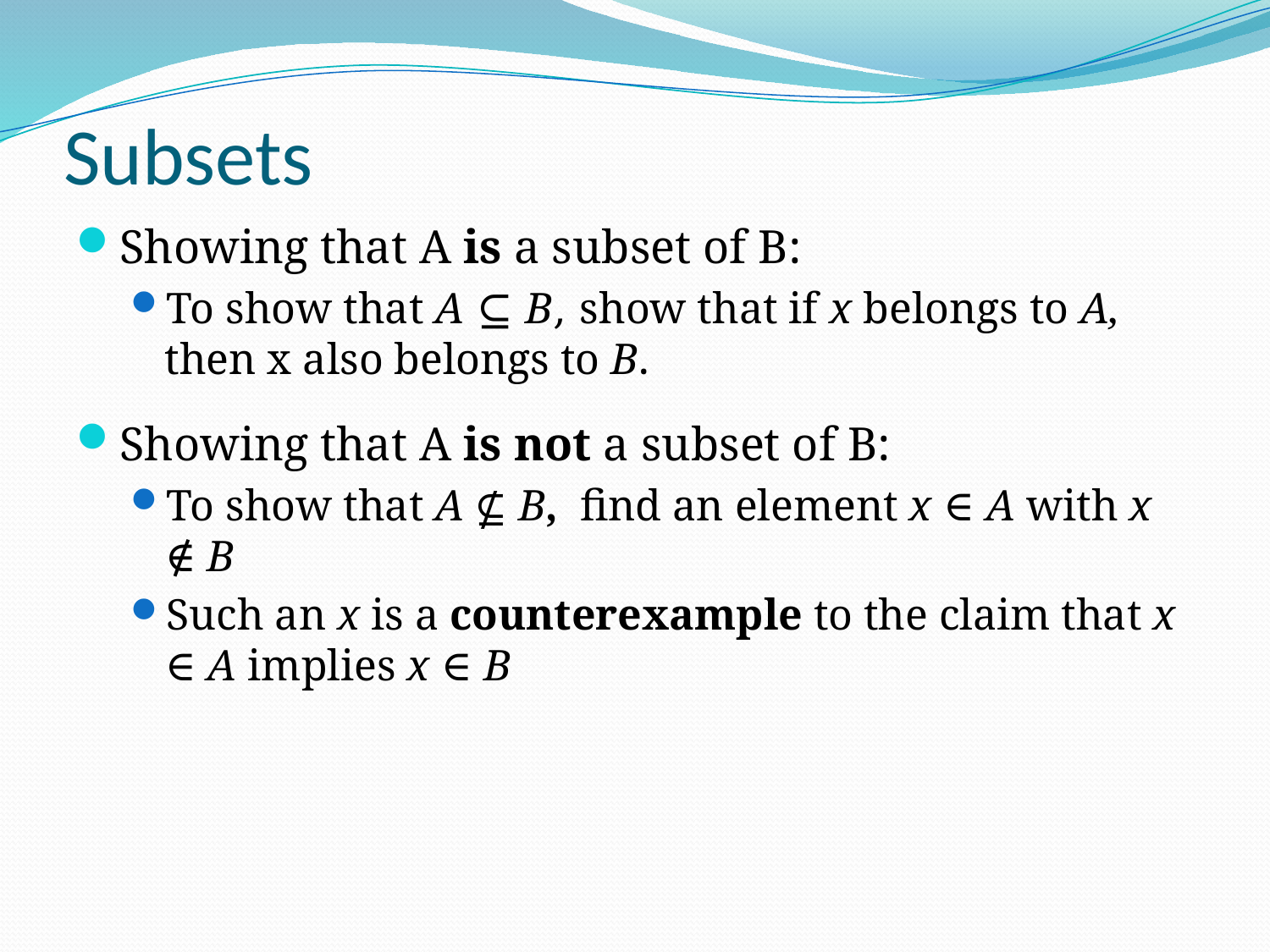

# Subsets
Showing that A is a subset of B:
To show that A ⊆ B, show that if x belongs to A, then x also belongs to B.
Showing that A is not a subset of B:
To show that A ⊈ B,  find an element x ∈ A with x ∉ B
Such an x is a counterexample to the claim that x ∈ A implies x ∈ B